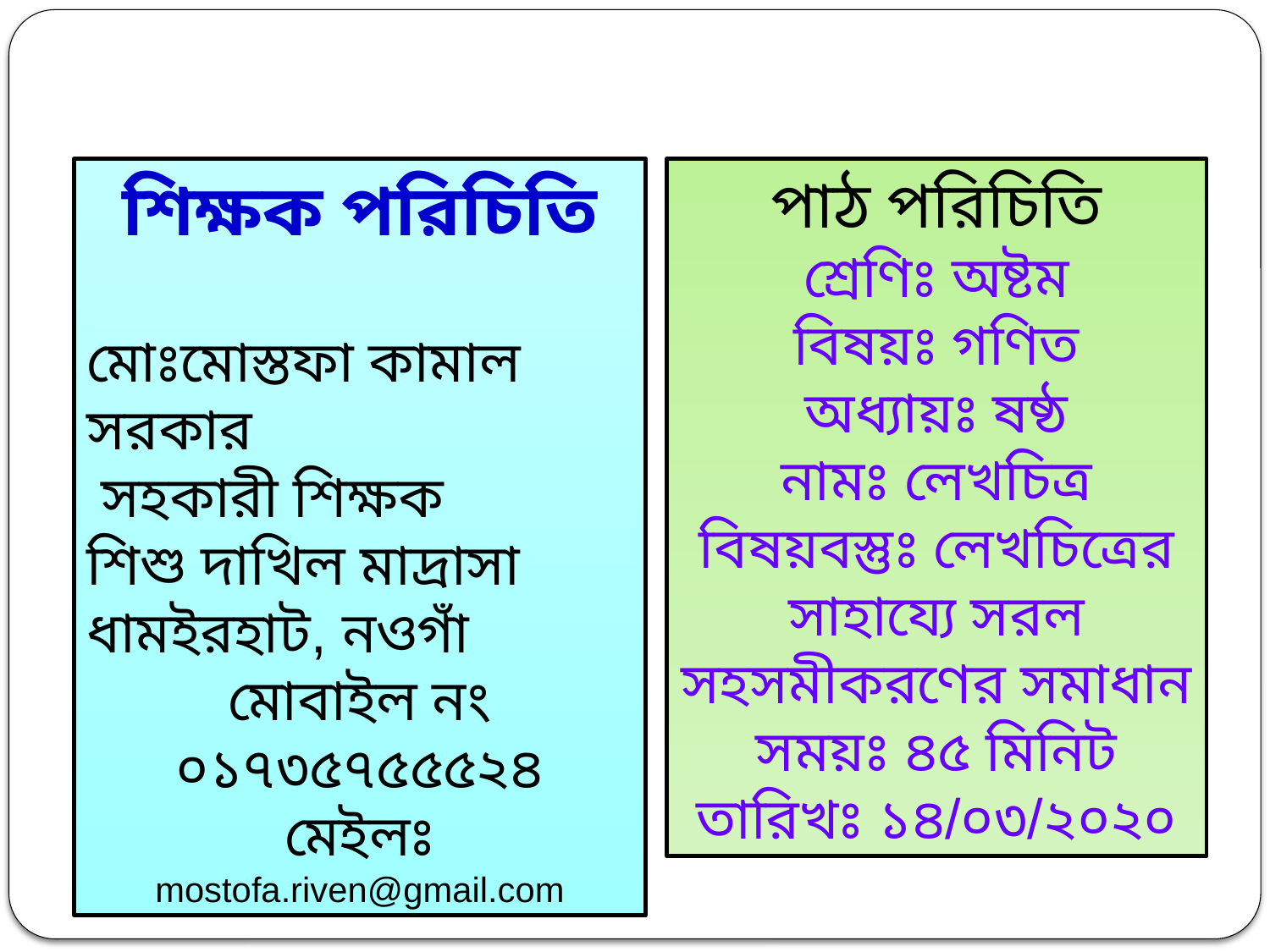

শিক্ষক পরিচিতি

মোঃমোস্তফা কামাল সরকার
 সহকারী শিক্ষক
শিশু দাখিল মাদ্রাসা
ধামইরহাট, নওগাঁ
মোবাইল নং ০১৭৩৫৭৫৫৫২৪
মেইলঃ mostofa.riven@gmail.com
পাঠ পরিচিতি
শ্রেণিঃ অষ্টম
বিষয়ঃ গণিত
অধ্যায়ঃ ষষ্ঠ
নামঃ লেখচিত্র
বিষয়বস্তুঃ লেখচিত্রের সাহায্যে সরল সহসমীকরণের সমাধান
সময়ঃ ৪৫ মিনিট
তারিখঃ ১৪/০৩/২০২০